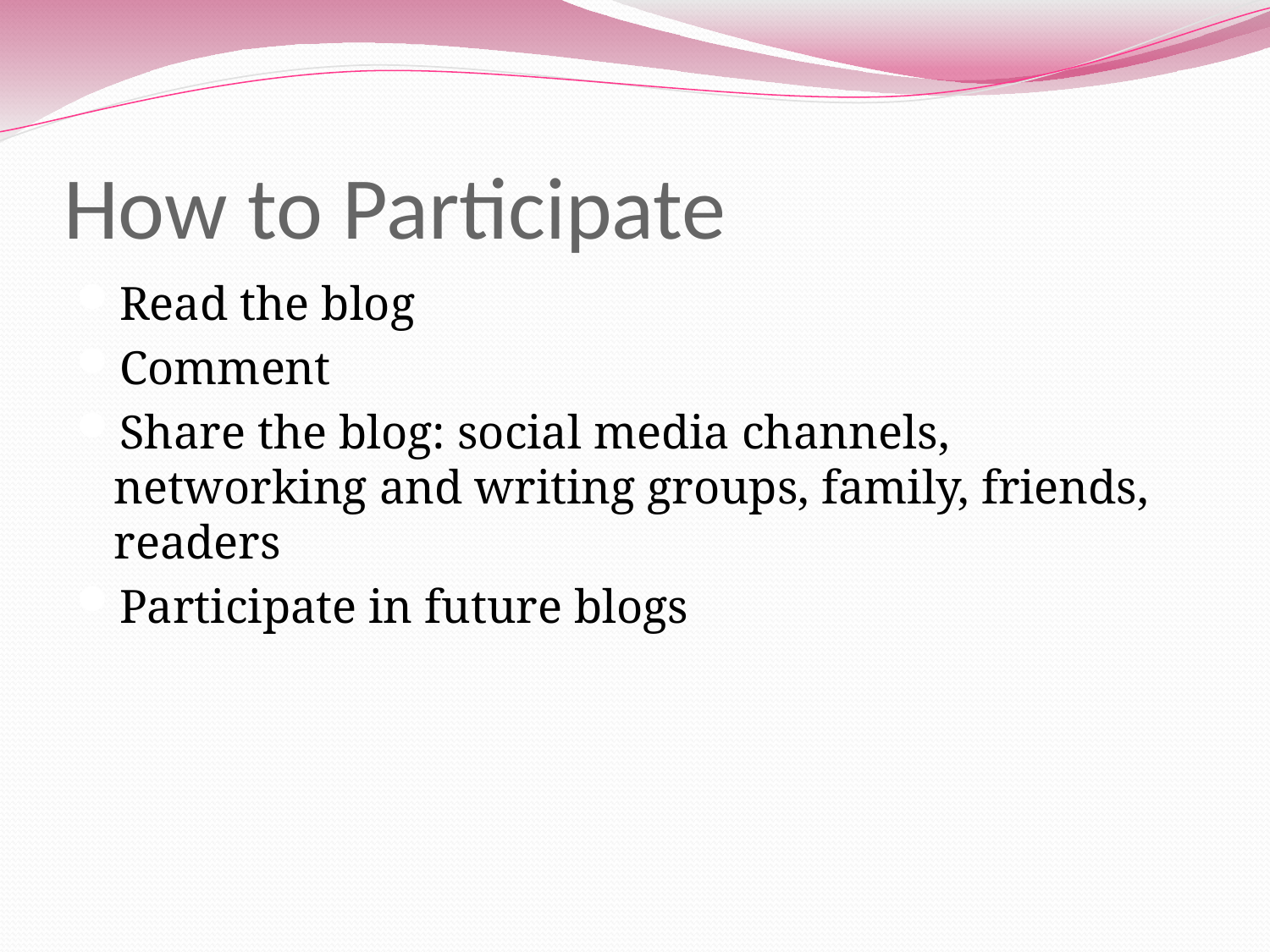

# How to Participate
Read the blog
Comment
Share the blog: social media channels, networking and writing groups, family, friends, readers
Participate in future blogs